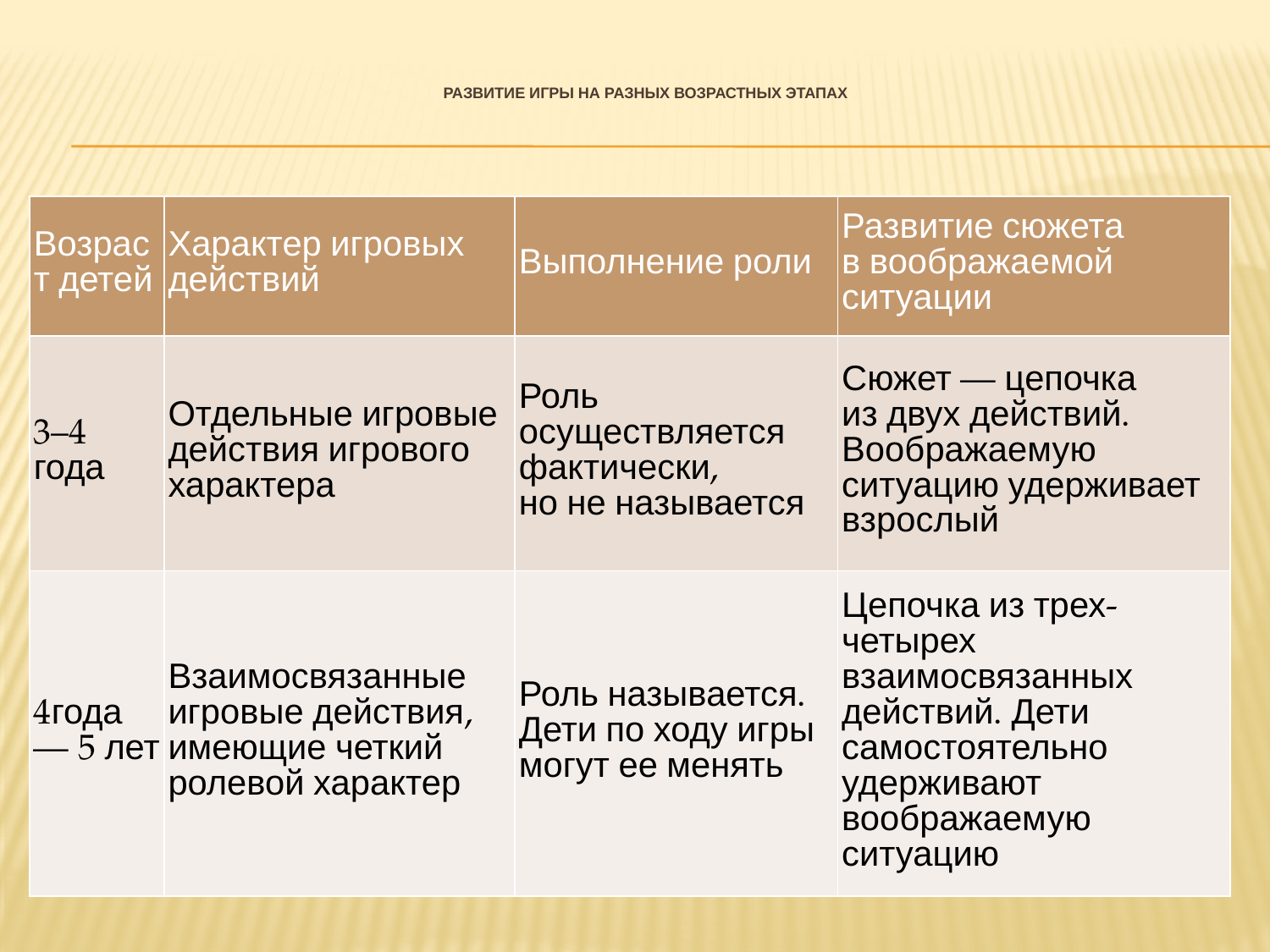

# Развитие игры на разных возрастных этапах
| Возраст детей | Характер игровых действий | Выполнение роли | Развитие сюжета в воображаемой ситуации |
| --- | --- | --- | --- |
| 3–4 года | Отдельные игровые действия игрового характера | Роль осуществляется фактически, но не называется | Сюжет — цепочка из двух действий. Воображаемую ситуацию удерживает взрослый |
| 4года — 5 лет | Взаимосвязанные игровые действия, имеющие четкий ролевой характер | Роль называется. Дети по ходу игры могут ее менять | Цепочка из трех-четырех взаимосвязанных действий. Дети самостоятельно удерживают воображаемую ситуацию |